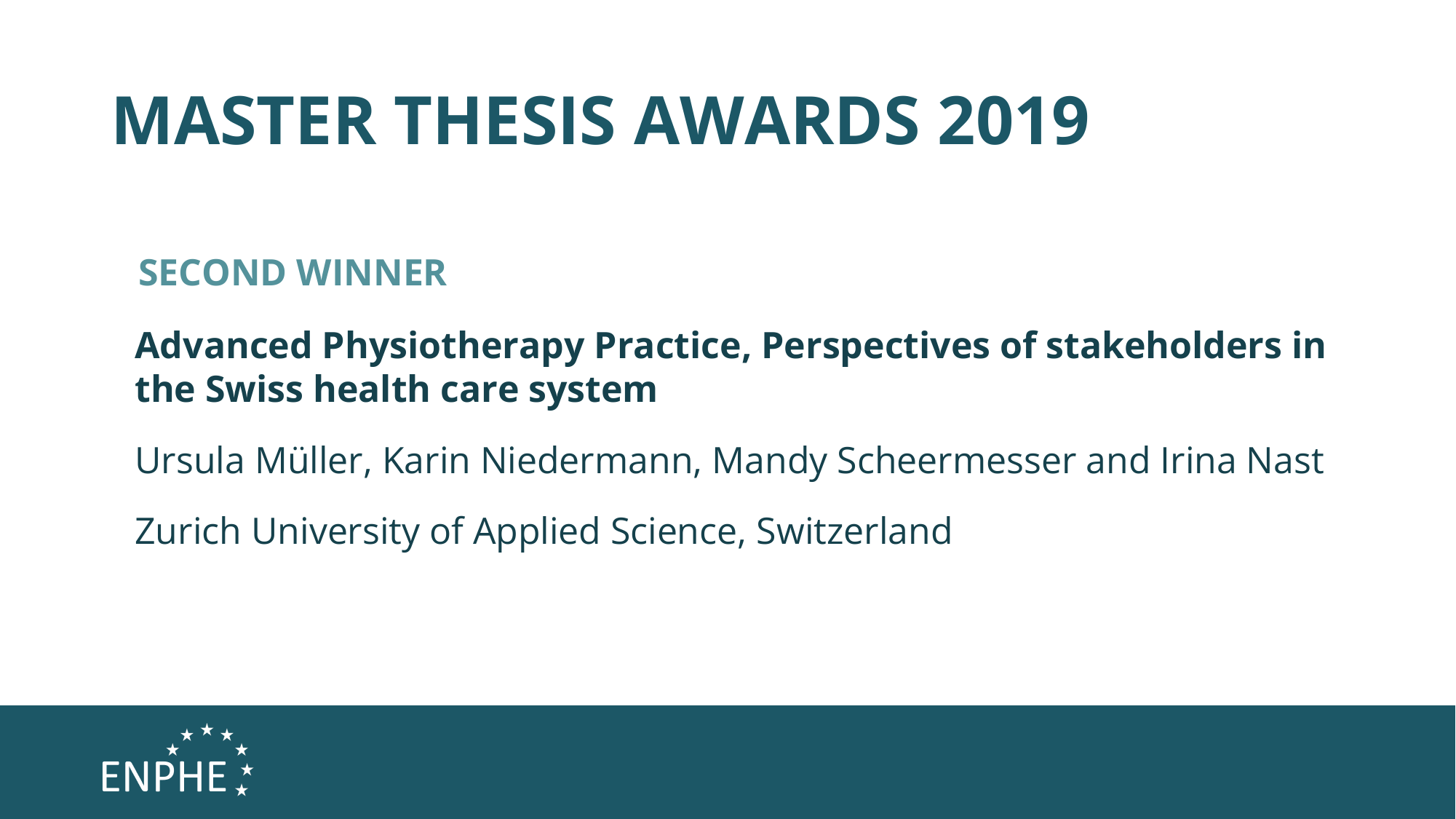

# MASTER THESIS AWARDS 2019
SECOND WINNER
Advanced Physiotherapy Practice, Perspectives of stakeholders in the Swiss health care system
Ursula Müller, Karin Niedermann, Mandy Scheermesser and Irina Nast
Zurich University of Applied Science, Switzerland